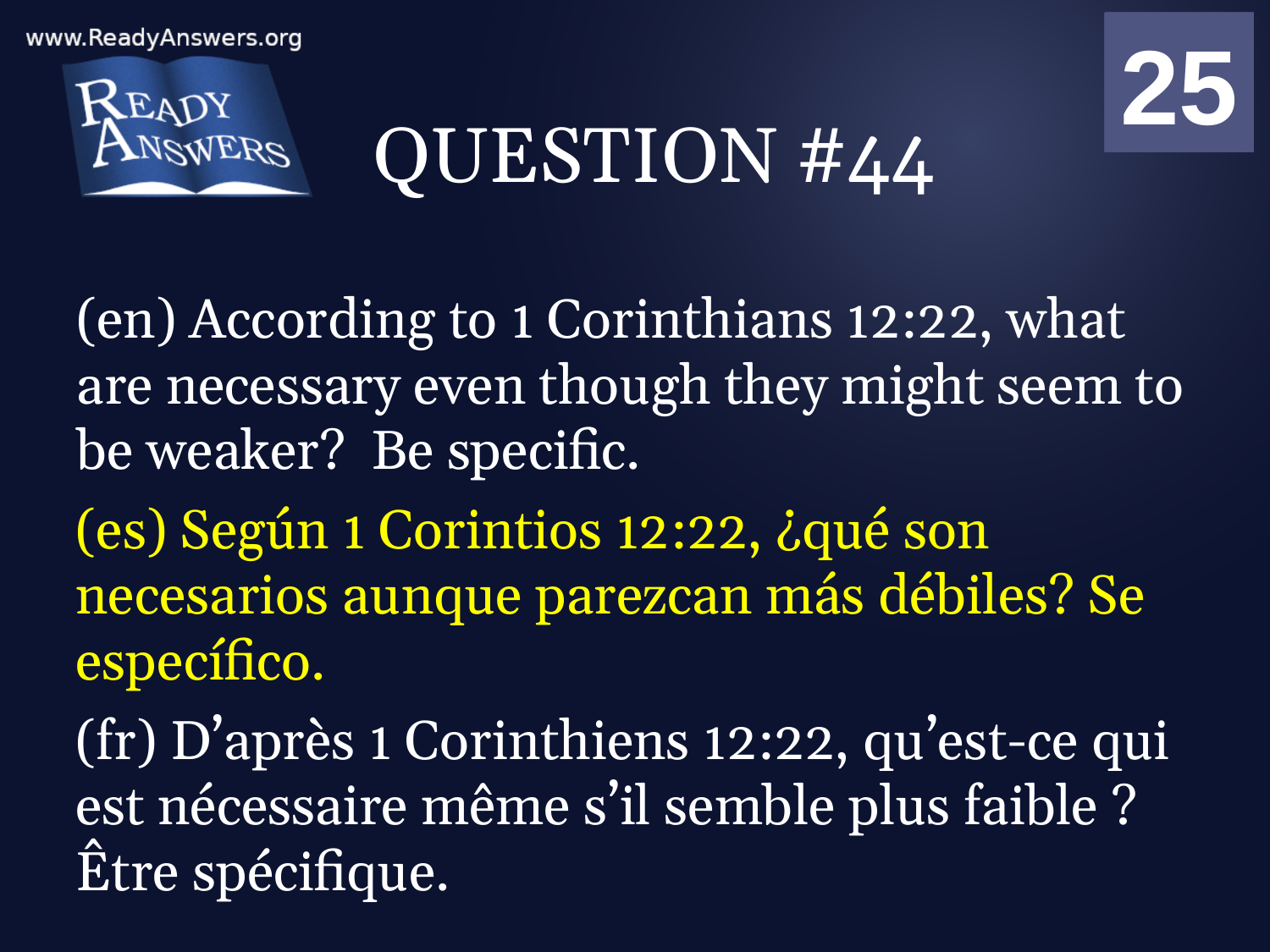

01
02
03
04
05
06
07
08
09
10
11
12
13
14
15
16
17
18
19
20
21
22
23
24
25
00
# QUESTION #44
(en) According to 1 Corinthians 12:22, what are necessary even though they might seem to be weaker?  Be specific.
(es) Según 1 Corintios 12:22, ¿qué son necesarios aunque parezcan más débiles? Se específico.
(fr) D’après 1 Corinthiens 12:22, qu’est-ce qui est nécessaire même s’il semble plus faible ? Être spécifique.